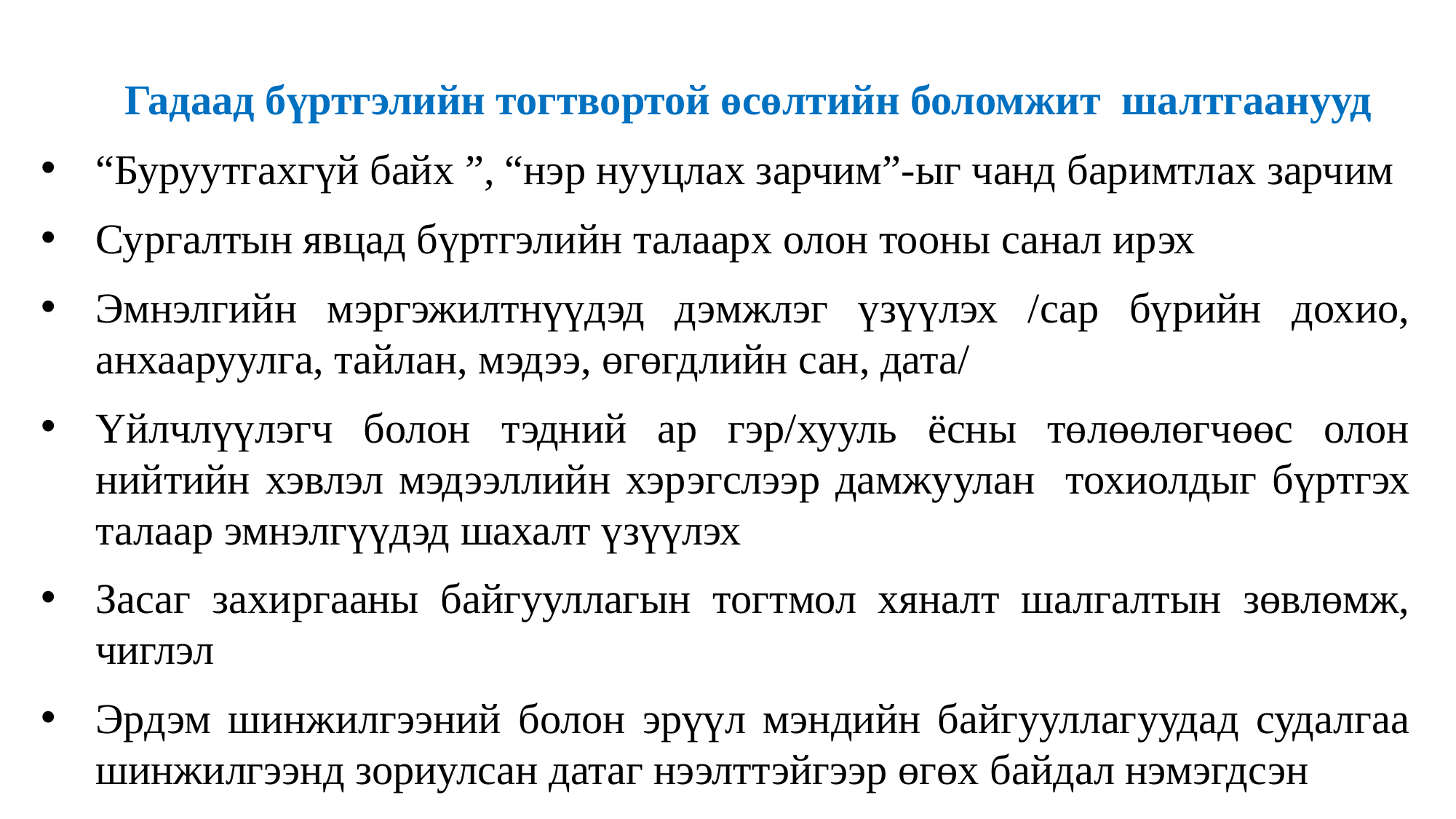

Гадаад бүртгэлийн тогтвортой өсөлтийн боломжит  шалтгаанууд
“Буруутгахгүй байх ”, “нэр нууцлах зарчим”-ыг чанд баримтлах зарчим
Сургалтын явцад бүртгэлийн талаарх олон тооны санал ирэх
Эмнэлгийн мэргэжилтнүүдэд дэмжлэг үзүүлэх /сар бүрийн дохио, анхааруулга, тайлан, мэдээ, өгөгдлийн сан, дата/
Үйлчлүүлэгч болон тэдний ар гэр/хууль ёсны төлөөлөгчөөс олон нийтийн хэвлэл мэдээллийн хэрэгслээр дамжуулан  тохиолдыг бүртгэх талаар эмнэлгүүдэд шахалт үзүүлэх
Засаг захиргааны байгууллагын тогтмол хяналт шалгалтын зөвлөмж, чиглэл
Эрдэм шинжилгээний болон эрүүл мэндийн байгууллагуудад судалгаа шинжилгээнд зориулсан датаг нээлттэйгээр өгөх байдал нэмэгдсэн